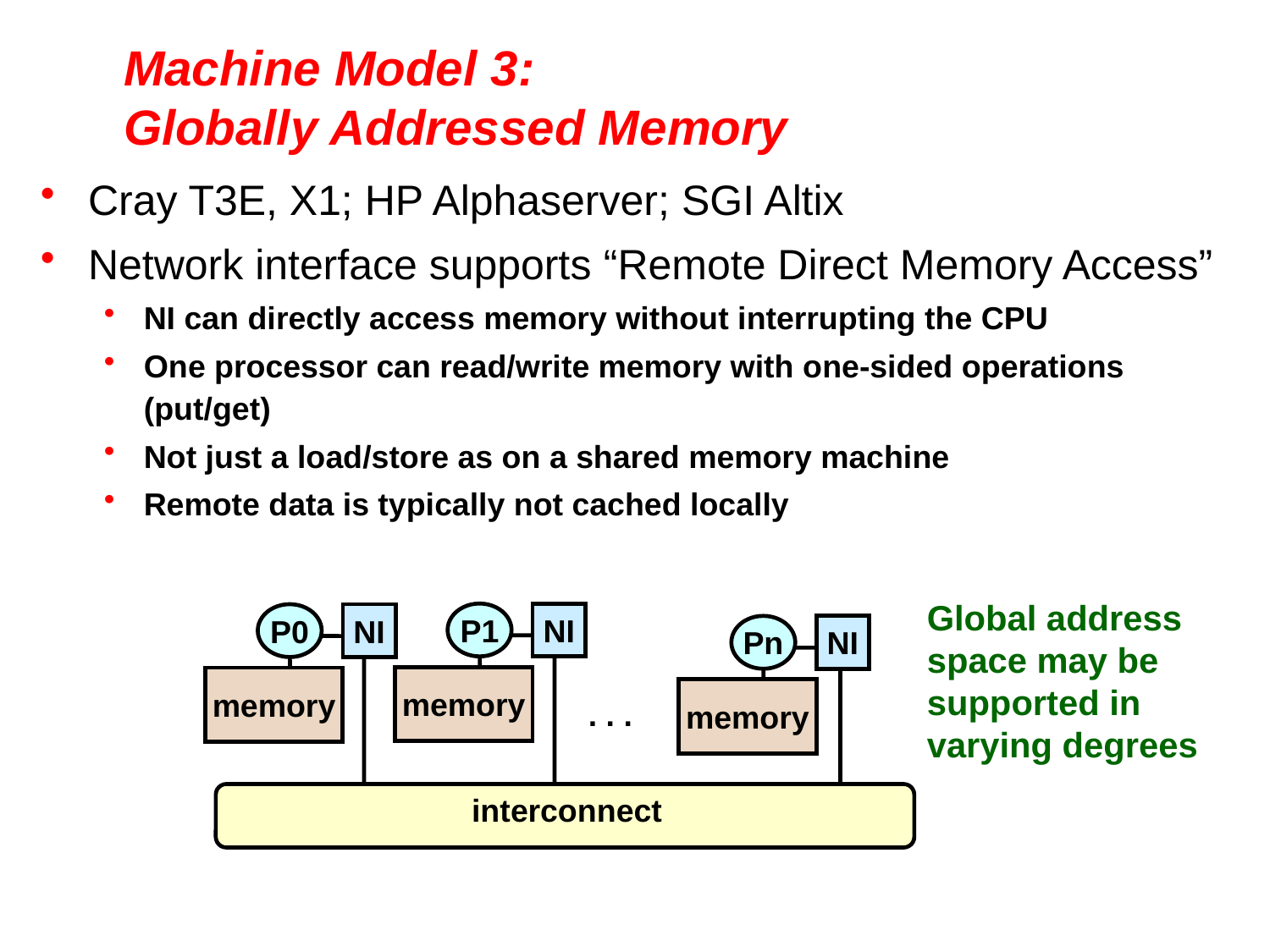

# Machine Model 3: Globally Addressed Memory
Cray T3E, X1; HP Alphaserver; SGI Altix
Network interface supports “Remote Direct Memory Access”
NI can directly access memory without interrupting the CPU
One processor can read/write memory with one-sided operations (put/get)
Not just a load/store as on a shared memory machine
Remote data is typically not cached locally
Global address space may be supported in varying degrees
P1
NI
P0
NI
Pn
NI

memory
memory

memory
. . .

interconnect